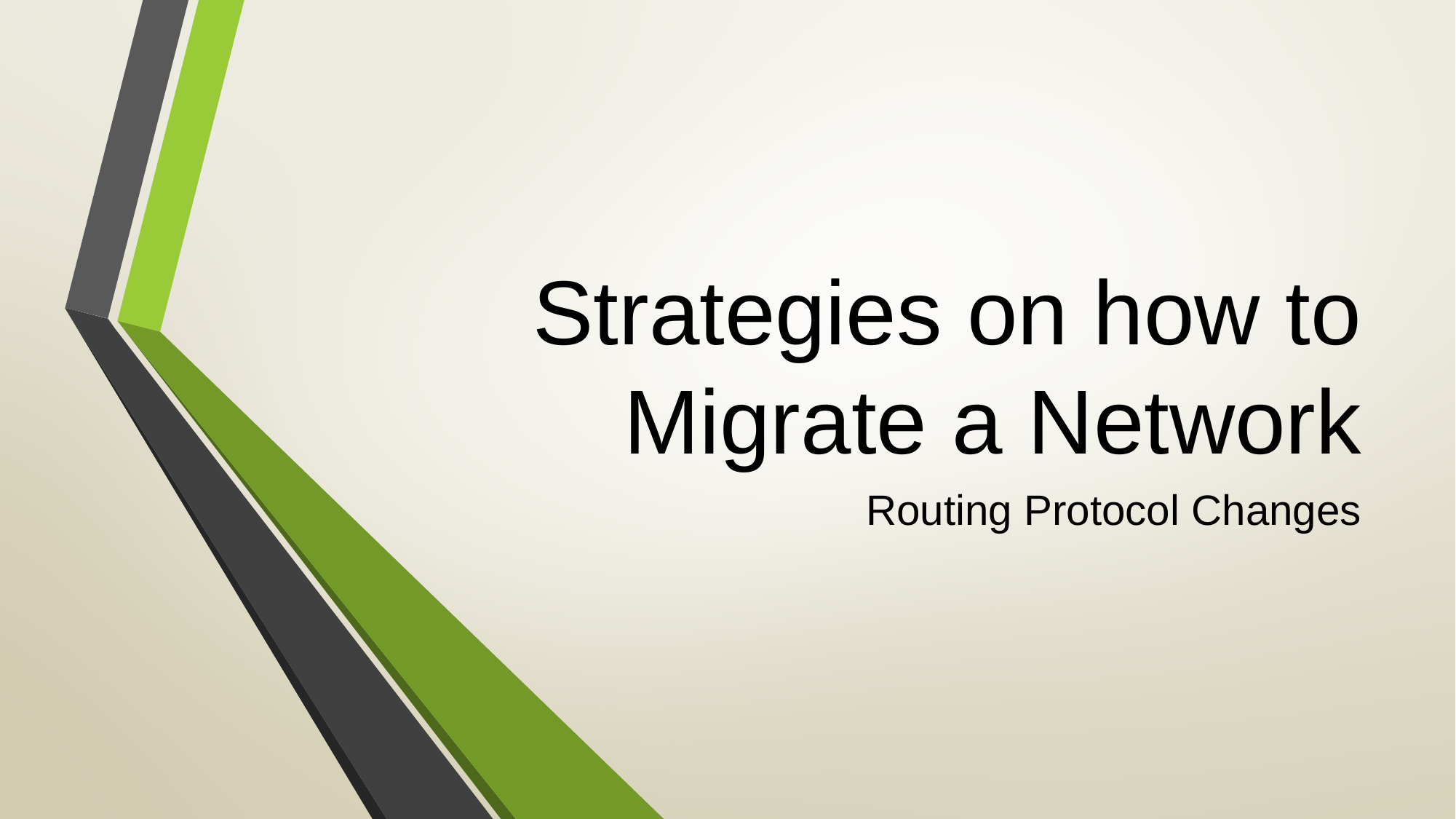

# Strategies on how to Migrate a Network
Routing Protocol Changes